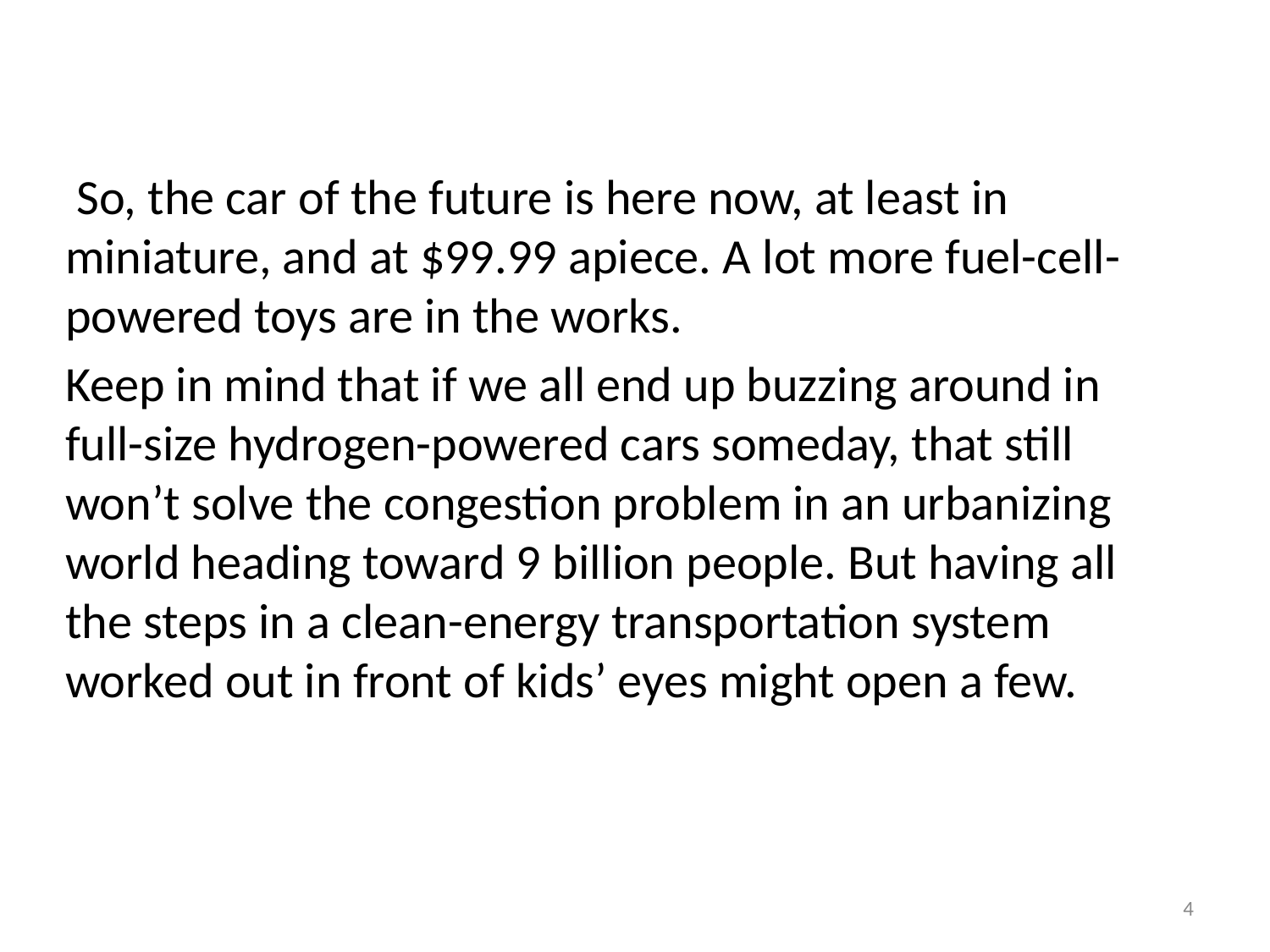

So, the car of the future is here now, at least in miniature, and at $99.99 apiece. A lot more fuel-cell-powered toys are in the works.
Keep in mind that if we all end up buzzing around in full-size hydrogen-powered cars someday, that still won’t solve the congestion problem in an urbanizing world heading toward 9 billion people. But having all the steps in a clean-energy transportation system worked out in front of kids’ eyes might open a few.
4